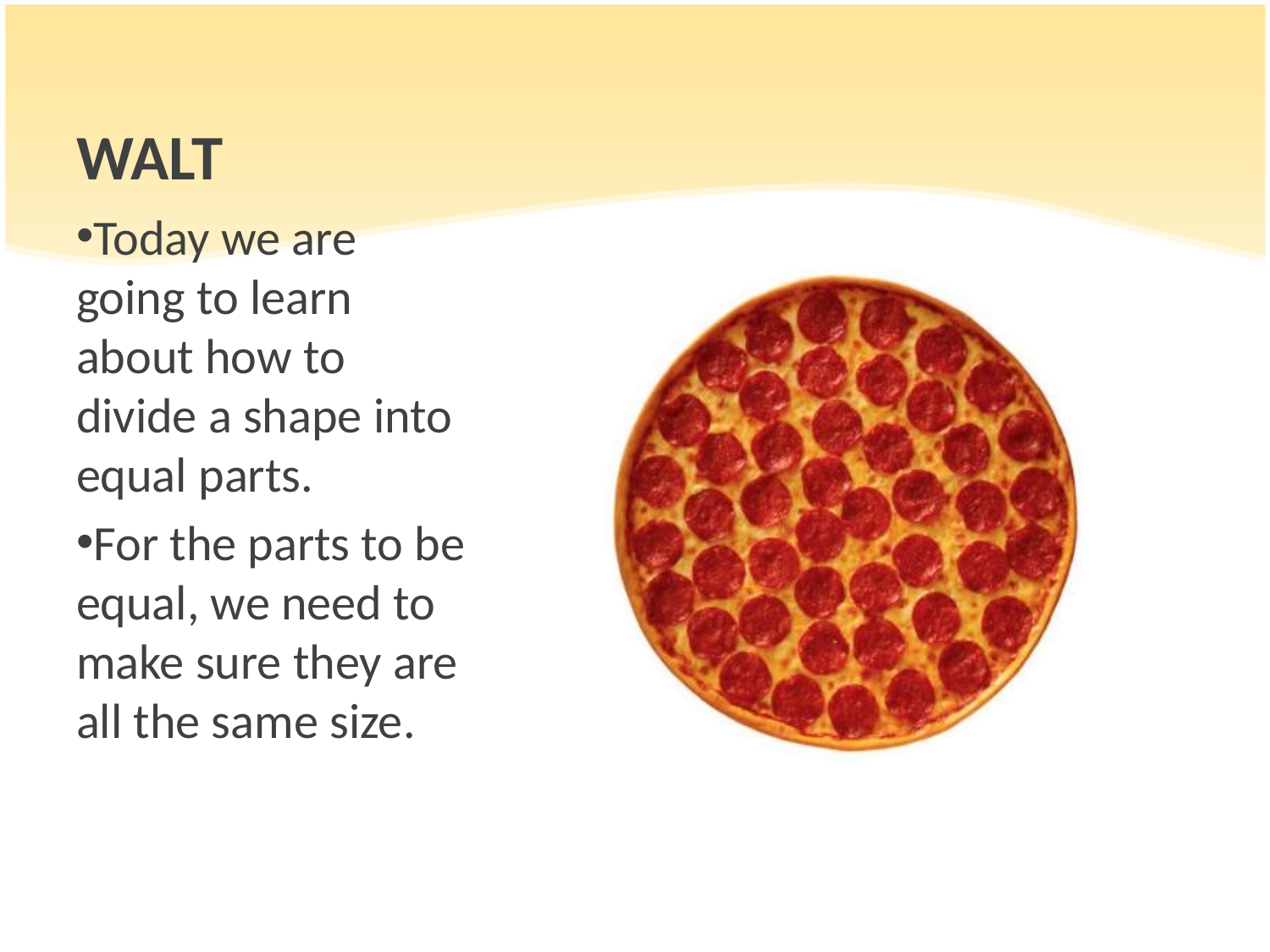

# WALT
Today we are going to learn about how to divide a shape into equal parts.
For the parts to be equal, we need to make sure they are all the same size.